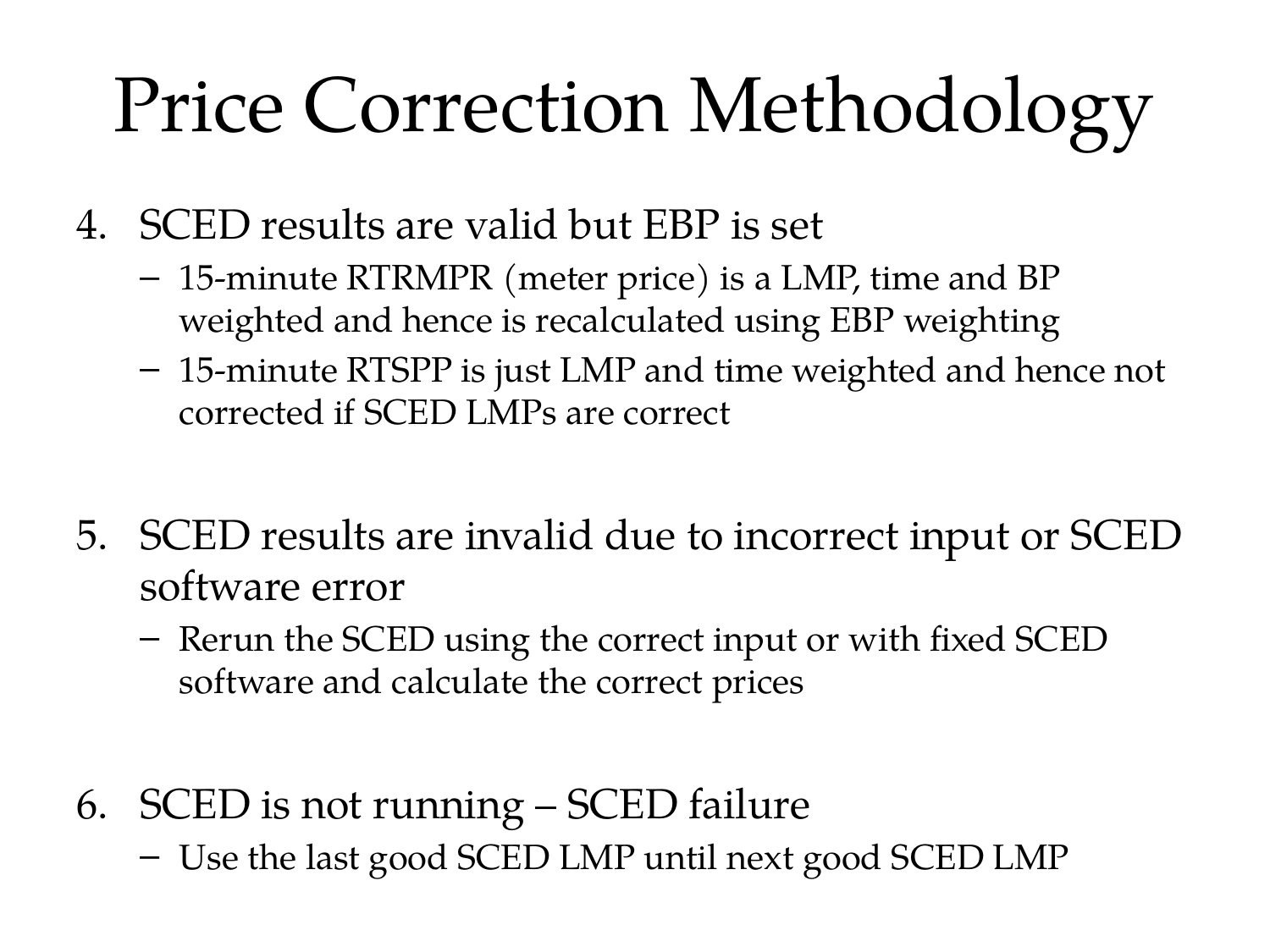

# Price Correction Methodology
SCED results are valid but EBP is set
15-minute RTRMPR (meter price) is a LMP, time and BP weighted and hence is recalculated using EBP weighting
15-minute RTSPP is just LMP and time weighted and hence not corrected if SCED LMPs are correct

SCED results are invalid due to incorrect input or SCED software error
Rerun the SCED using the correct input or with fixed SCED software and calculate the correct prices

SCED is not running – SCED failure
Use the last good SCED LMP until next good SCED LMP